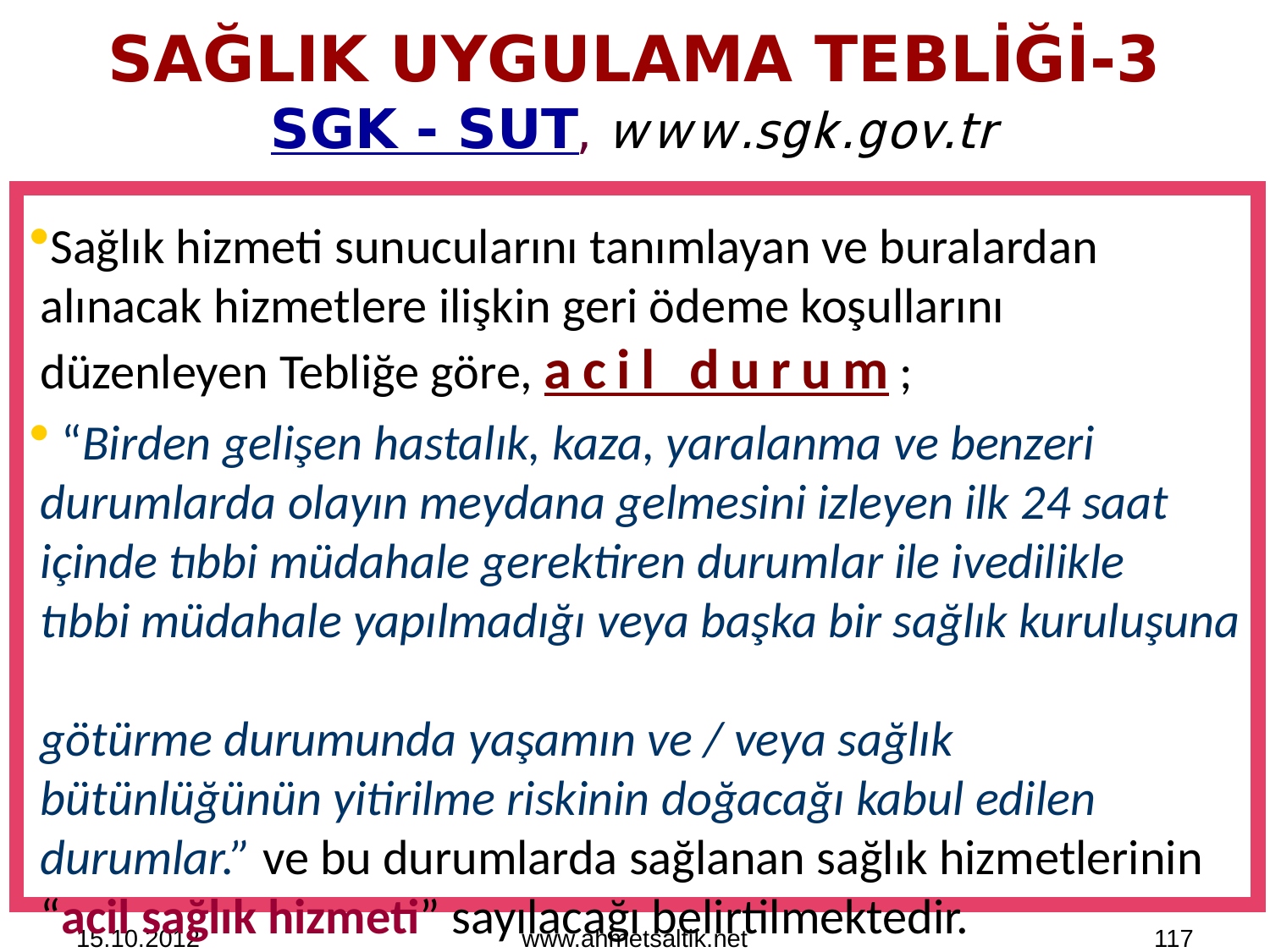

# SAĞLIK UYGULAMA TEBLİĞİ-3 SGK - SUT, www.sgk.gov.tr

Sağlık hizmeti sunucularını tanımlayan ve buralardan
 alınacak hizmetlere ilişkin geri ödeme koşullarını
 düzenleyen Tebliğe göre, acil durum;
 “Birden gelişen hastalık, kaza, yaralanma ve benzeri
 durumlarda olayın meydana gelmesini izleyen ilk 24 saat
 içinde tıbbi müdahale gerektiren durumlar ile ivedilikle
 tıbbi müdahale yapılmadığı veya başka bir sağlık kuruluşuna
 götürme durumunda yaşamın ve / veya sağlık
 bütünlüğünün yitirilme riskinin doğacağı kabul edilen
 durumlar.” ve bu durumlarda sağlanan sağlık hizmetlerinin
 “acil sağlık hizmeti” sayılacağı belirtilmektedir.
15.10.2012
www.ahmetsaltik.net
117